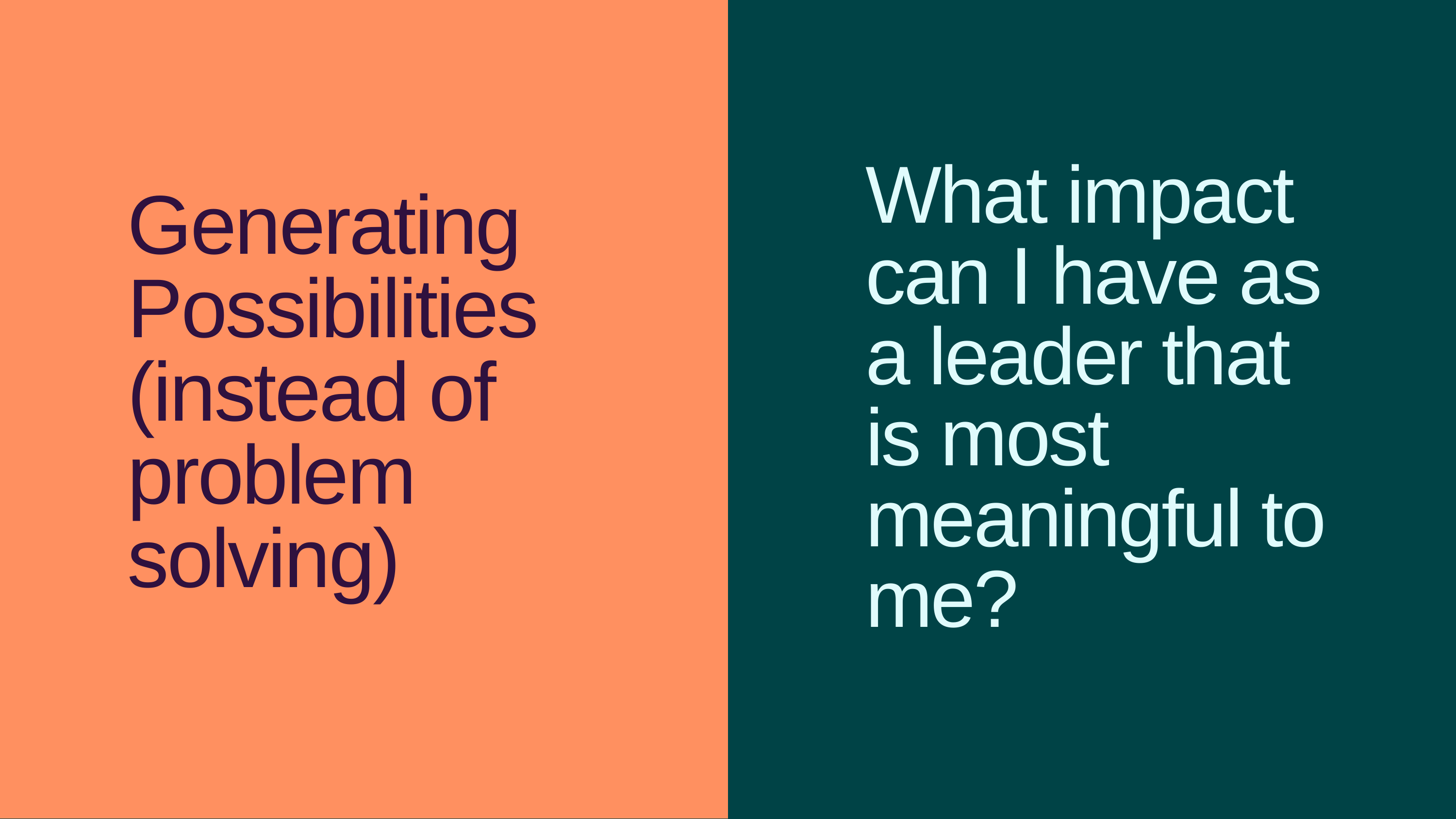

What impact can I have as a leader that is most meaningful to me?
Generating Possibilities (instead of problem solving)